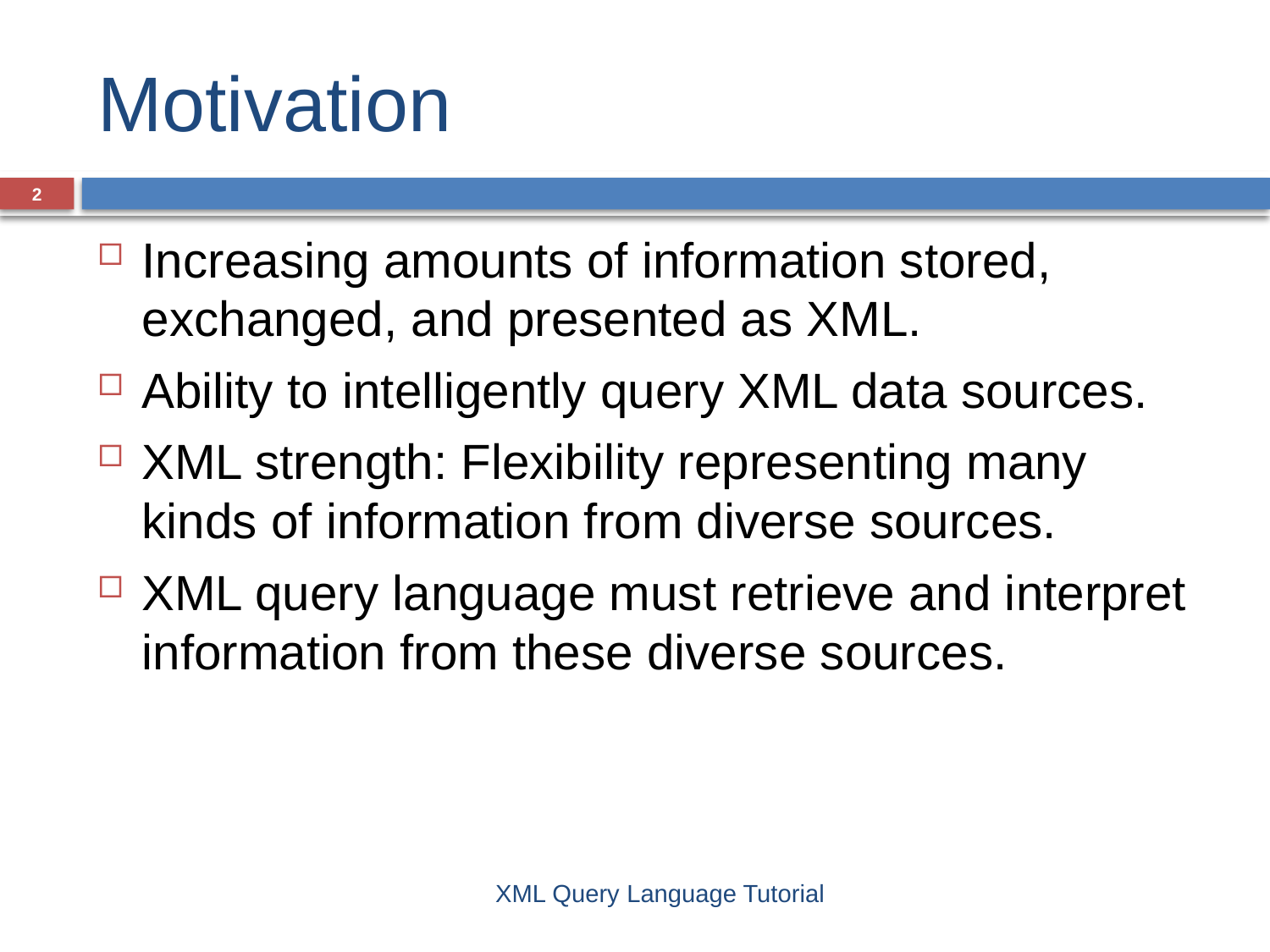

# Motivation
2
Increasing amounts of information stored, exchanged, and presented as XML.
Ability to intelligently query XML data sources.
XML strength: Flexibility representing many kinds of information from diverse sources.
XML query language must retrieve and interpret information from these diverse sources.

XML Query Language Tutorial